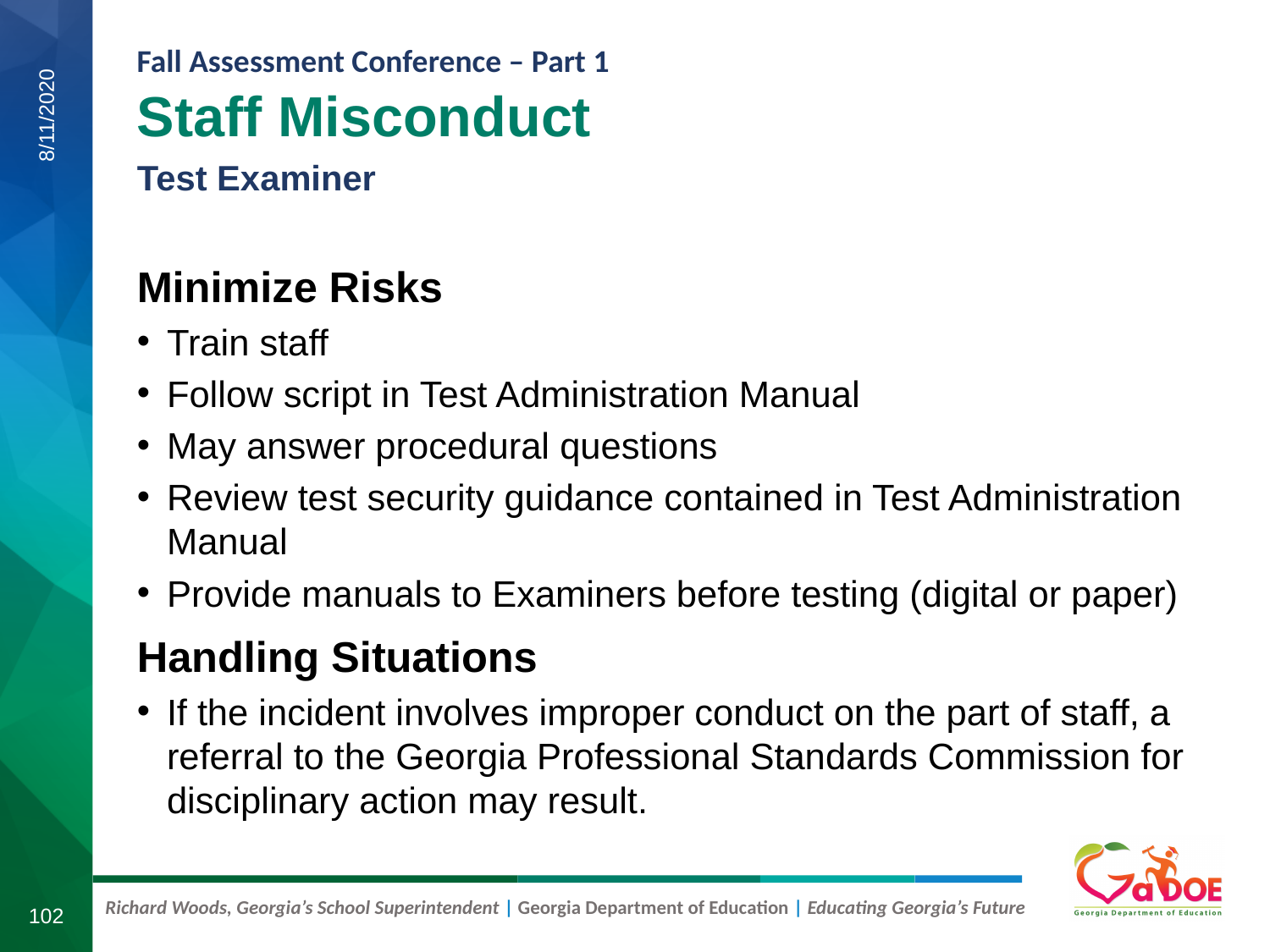

Staff Misconduct
Test Examiner
8/11/2020

Minimize Risks
Train staff
Follow script in Test Administration Manual
May answer procedural questions
Review test security guidance contained in Test Administration Manual
Provide manuals to Examiners before testing (digital or paper)
Handling Situations
If the incident involves improper conduct on the part of staff, a referral to the Georgia Professional Standards Commission for disciplinary action may result.

102